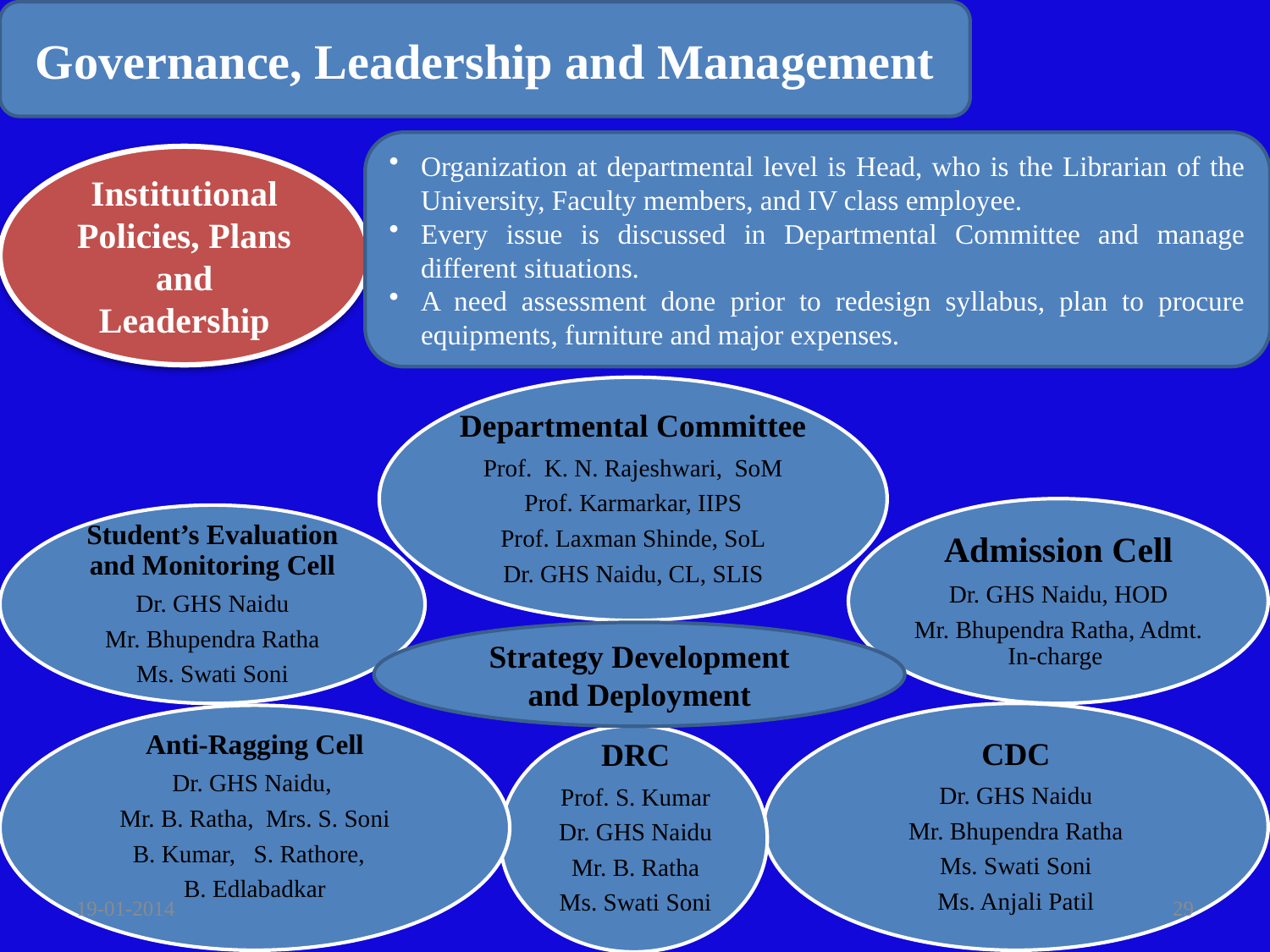

Governance, Leadership and Management
Organization at departmental level is Head, who is the Librarian of the University, Faculty members, and IV class employee.
Every issue is discussed in Departmental Committee and manage different situations.
A need assessment done prior to redesign syllabus, plan to procure equipments, furniture and major expenses.
Institutional Policies, Plans and Leadership

Departmental Committee
Prof.  K. N. Rajeshwari,  SoM
Prof. Karmarkar, IIPS
Prof. Laxman Shinde, SoL
Dr. GHS Naidu, CL, SLIS

Admission Cell
Dr. GHS Naidu, HOD
Mr. Bhupendra Ratha, Admt. In-charge

Student’s Evaluation and Monitoring Cell
Dr. GHS Naidu
Mr. Bhupendra Ratha
Ms. Swati Soni
Strategy Development and Deployment

CDC
Dr. GHS Naidu
Mr. Bhupendra Ratha
Ms. Swati Soni
Ms. Anjali Patil

Anti-Ragging Cell
Dr. GHS Naidu,
Mr. B. Ratha,  Mrs. S. Soni
B. Kumar,   S. Rathore,
B. Edlabadkar

DRC
Prof. S. Kumar
Dr. GHS Naidu
Mr. B. Ratha
Ms. Swati Soni

19-01-2014
Presentation  for NACC Peer Team
29